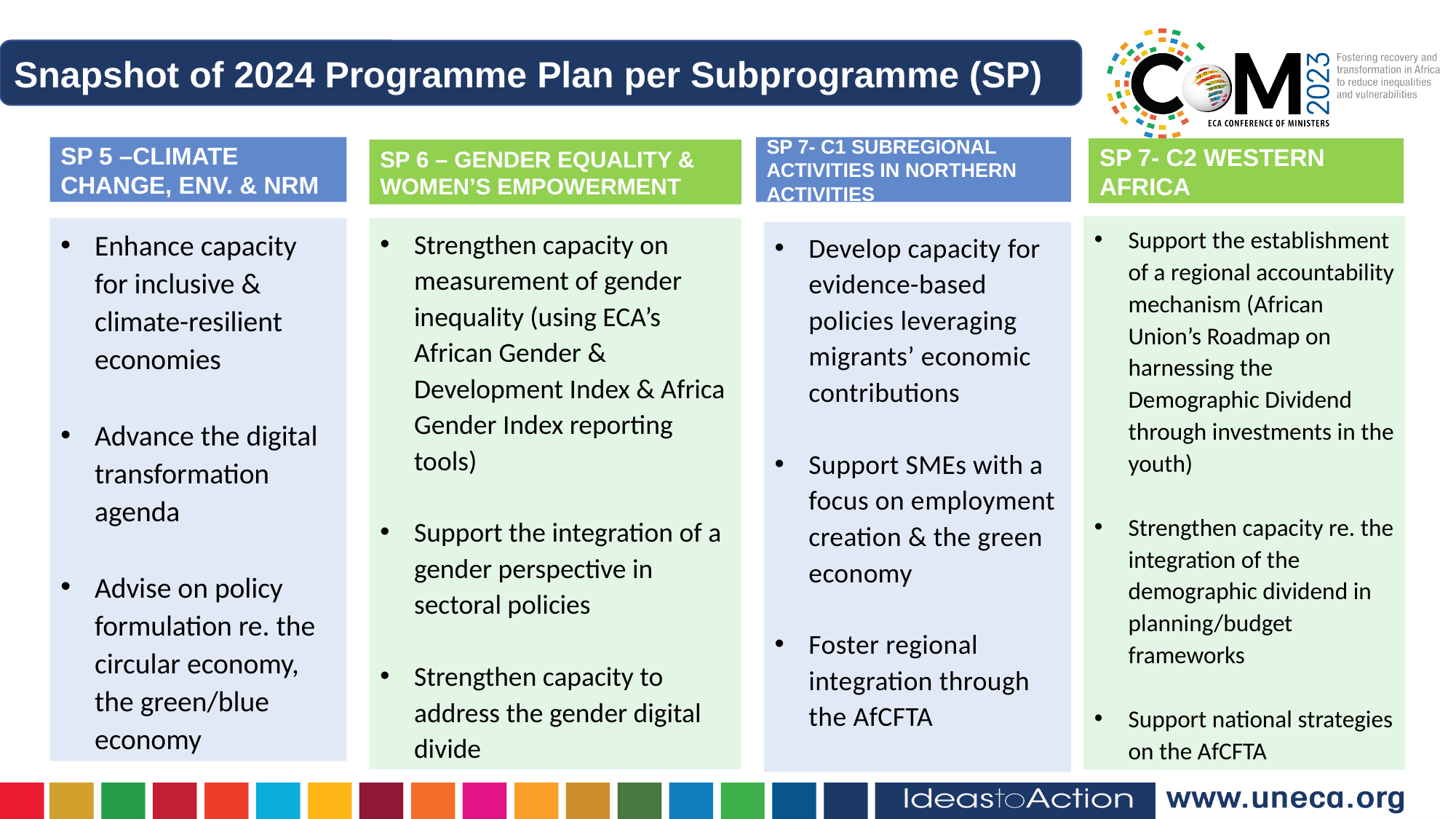

Snapshot of 2024 Programme Plan per Subprogramme (SP)
Title
SP 5 –CLIMATE CHANGE, ENV. & NRM
SP 7- C1 SUBREGIONAL ACTIVITIES IN NORTHERN ACTIVITIES
SP 7- C2 WESTERN AFRICA
SP 6 – GENDER EQUALITY & WOMEN’S EMPOWERMENT
Support the establishment of a regional accountability mechanism (African Union’s Roadmap on harnessing the Demographic Dividend through investments in the youth)

Strengthen capacity re. the integration of the demographic dividend in planning/budget frameworks

Support national strategies on the AfCFTA
Strengthen capacity on measurement of gender inequality (using ECA’s African Gender & Development Index & Africa Gender Index reporting tools)

Support the integration of a gender perspective in sectoral policies

Strengthen capacity to address the gender digital divide
Enhance capacity for inclusive & climate-resilient economies

Advance the digital transformation agenda

Advise on policy formulation re. the circular economy, the green/blue economy
Develop capacity for evidence-based policies leveraging migrants’ economic contributions

Support SMEs with a focus on employment creation & the green economy

Foster regional integration through the AfCFTA